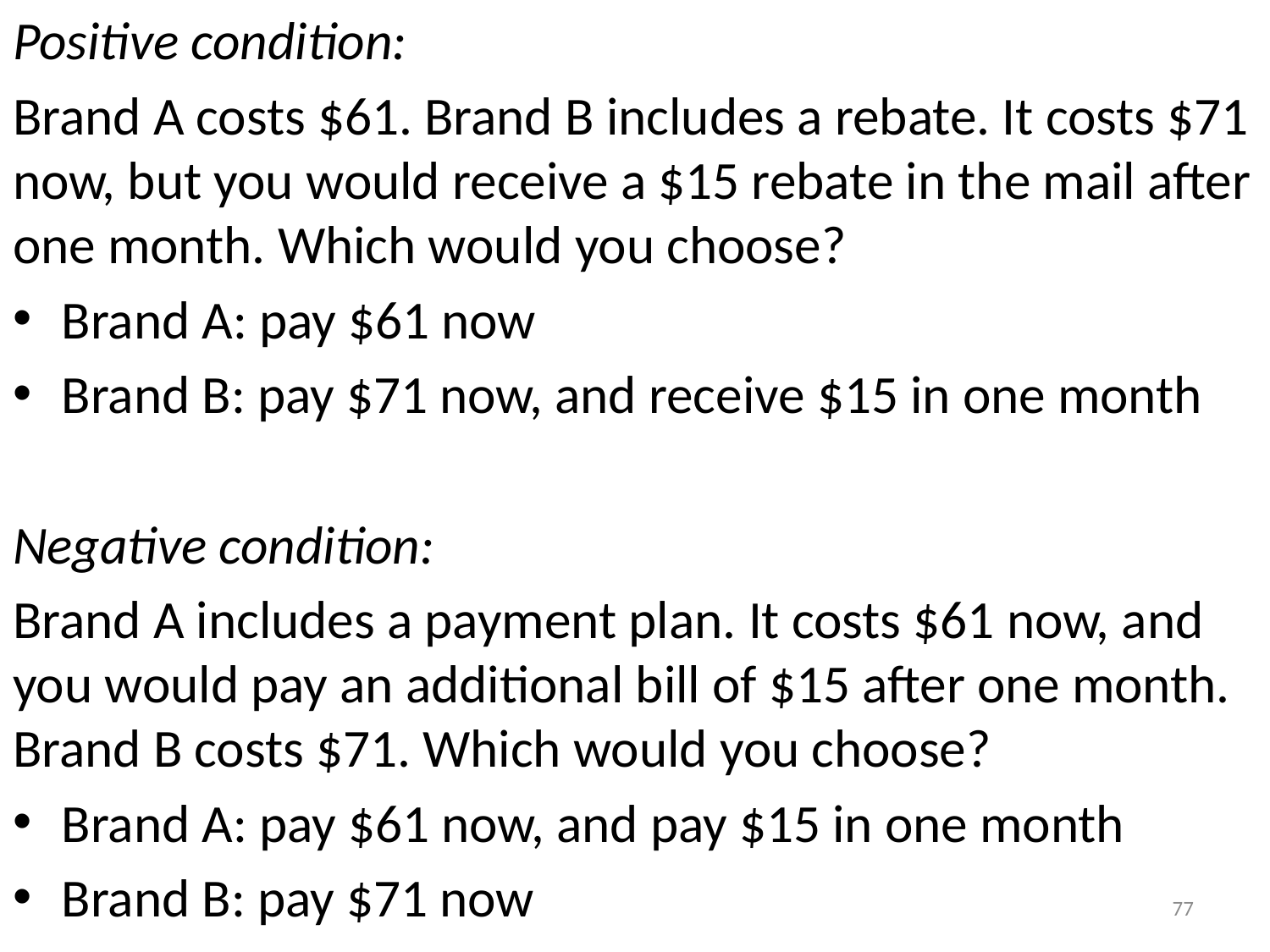

Positive condition:
Brand A costs $61. Brand B includes a rebate. It costs $71 now, but you would receive a $15 rebate in the mail after one month. Which would you choose?
Brand A: pay $61 now
Brand B: pay $71 now, and receive $15 in one month

Negative condition:
Brand A includes a payment plan. It costs $61 now, and you would pay an additional bill of $15 after one month. Brand B costs $71. Which would you choose?
Brand A: pay $61 now, and pay $15 in one month
Brand B: pay $71 now
77